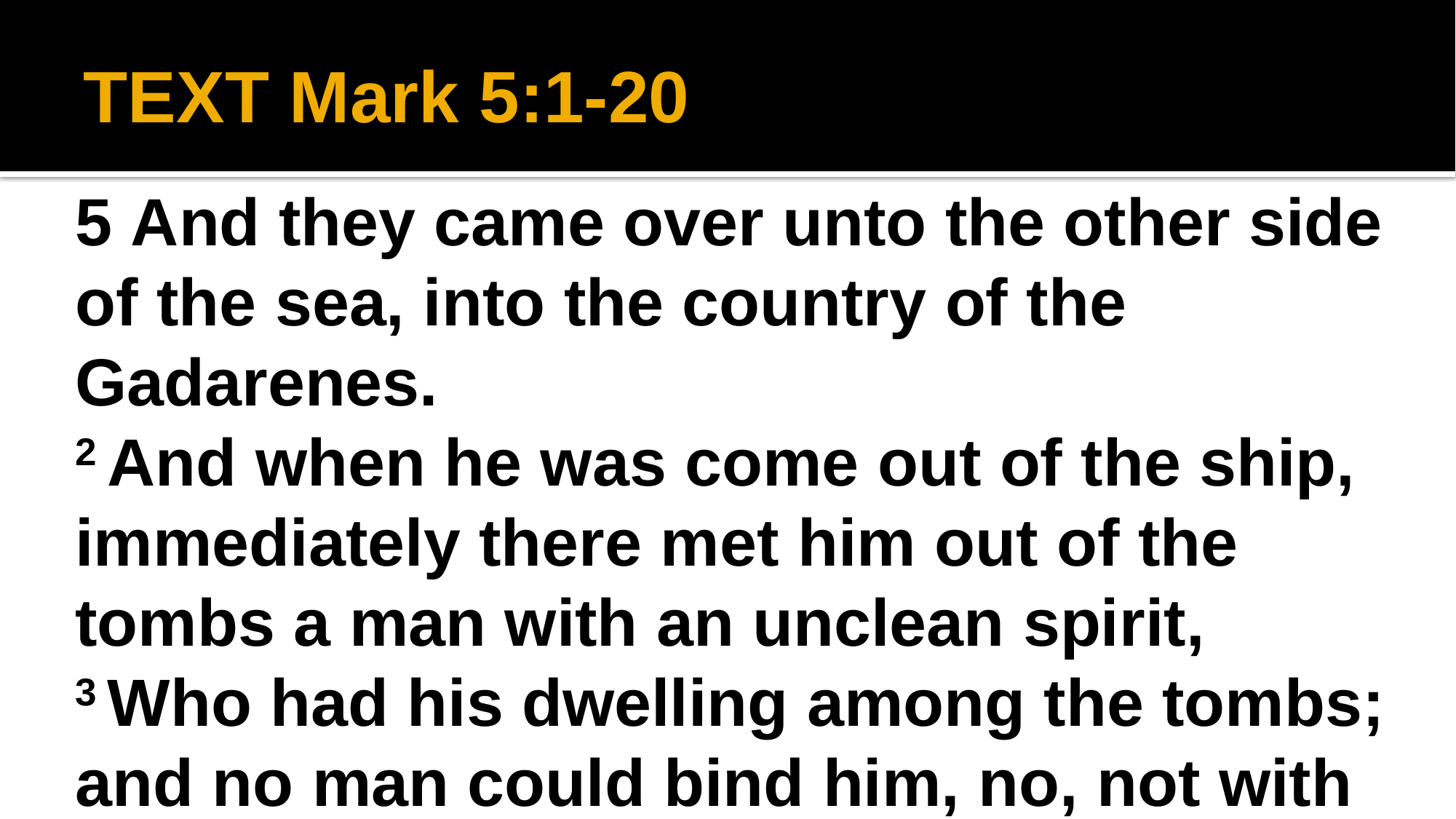

# TEXT Mark 5:1-20
5 And they came over unto the other side of the sea, into the country of the Gadarenes.
2 And when he was come out of the ship, immediately there met him out of the tombs a man with an unclean spirit,
3 Who had his dwelling among the tombs; and no man could bind him, no, not with chains: